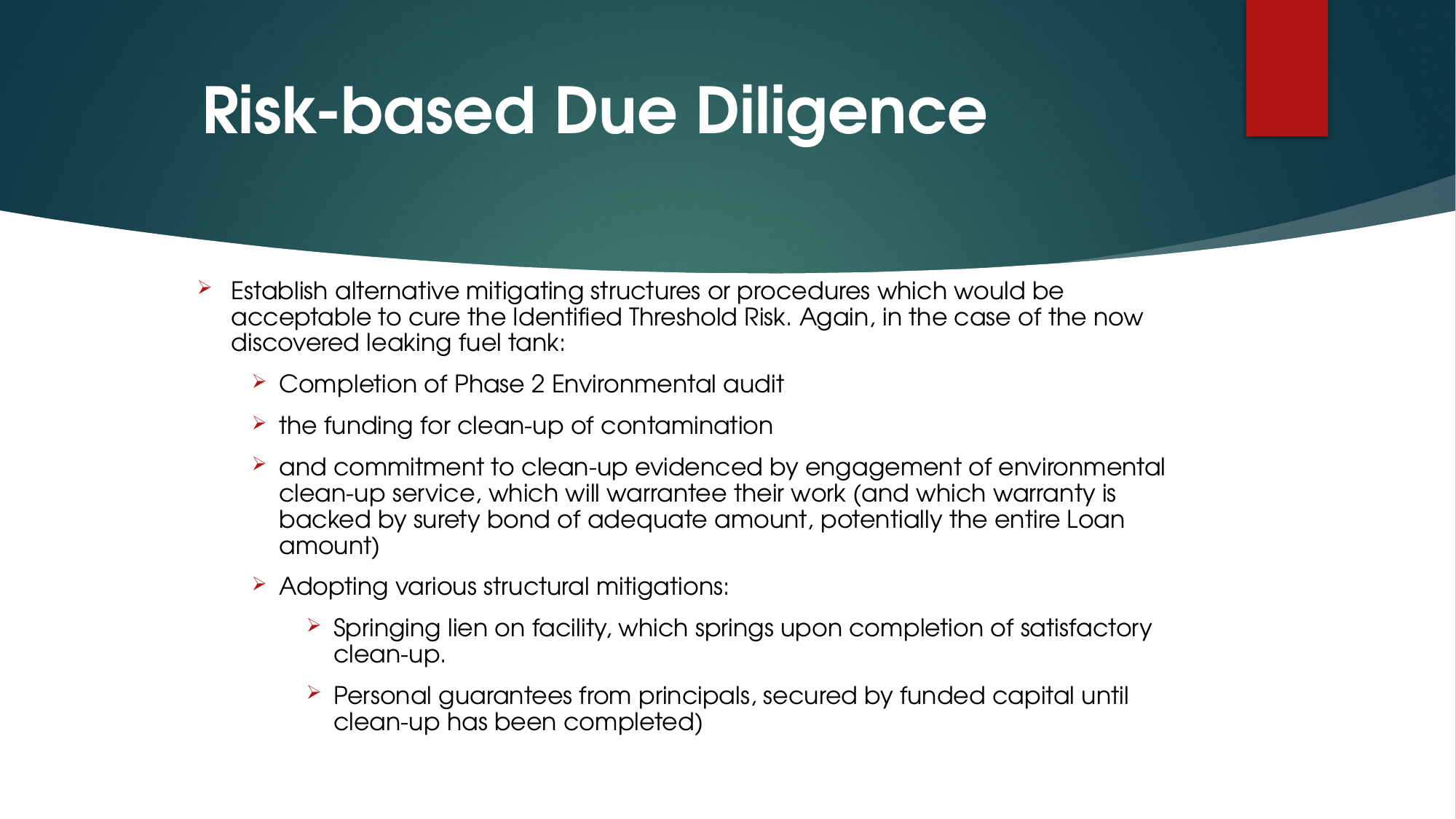

# Risk-based Due Diligence

Establish alternative mitigating structures or procedures which would be acceptable to cure the Identified Threshold Risk. Again, in the case of the now discovered leaking fuel tank:
Completion of Phase 2 Environmental audit
the funding for clean-up of contamination
and commitment to clean-up evidenced by engagement of environmental clean-up service, which will warrantee their work (and which warranty is backed by surety bond of adequate amount, potentially the entire Loan amount)
Adopting various structural mitigations:
Springing lien on facility, which springs upon completion of satisfactory clean-up.
Personal guarantees from principals, secured by funded capital until clean-up has been completed)